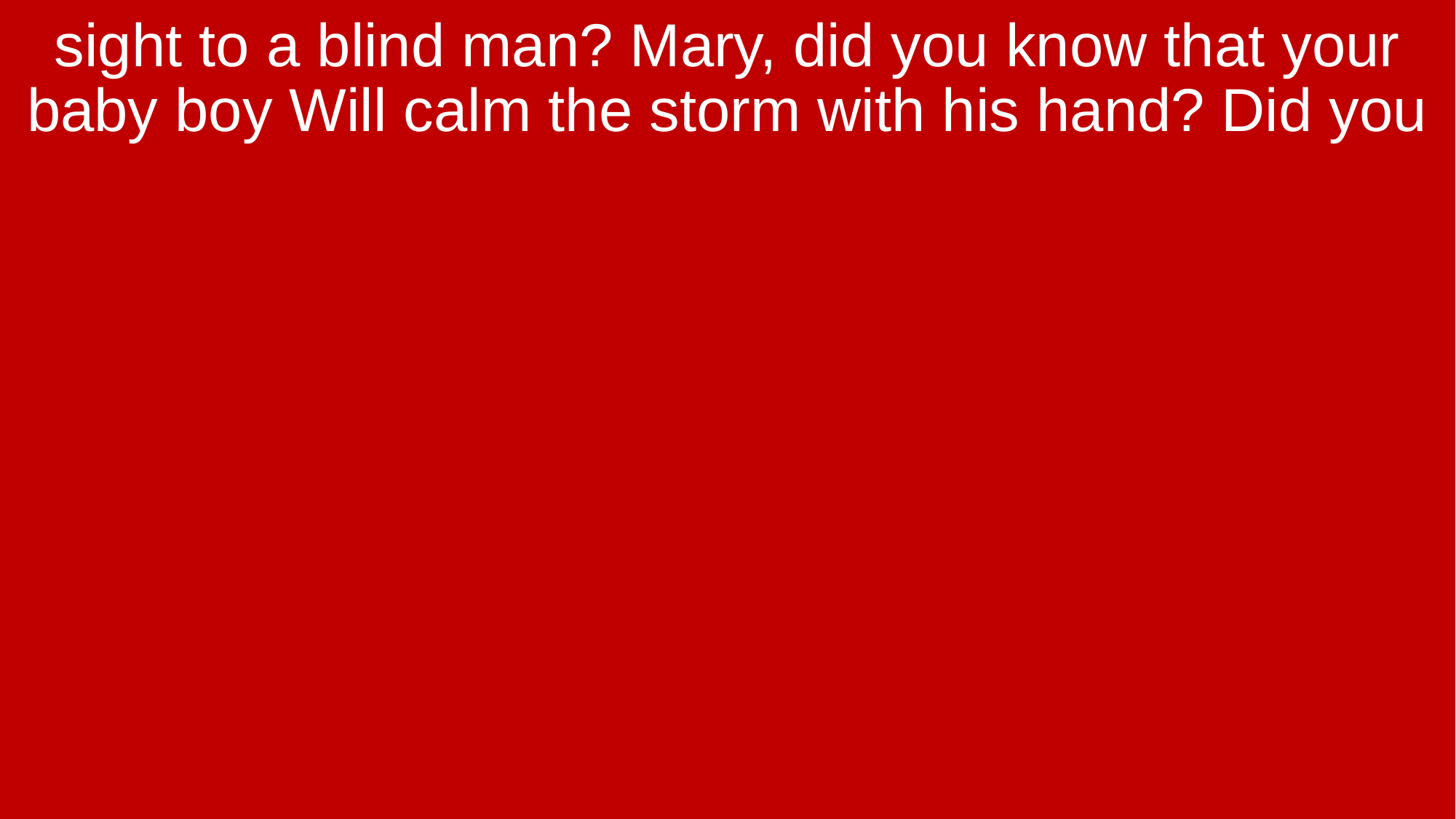

sight to a blind man? Mary, did you know that your baby boy Will calm the storm with his hand? Did you